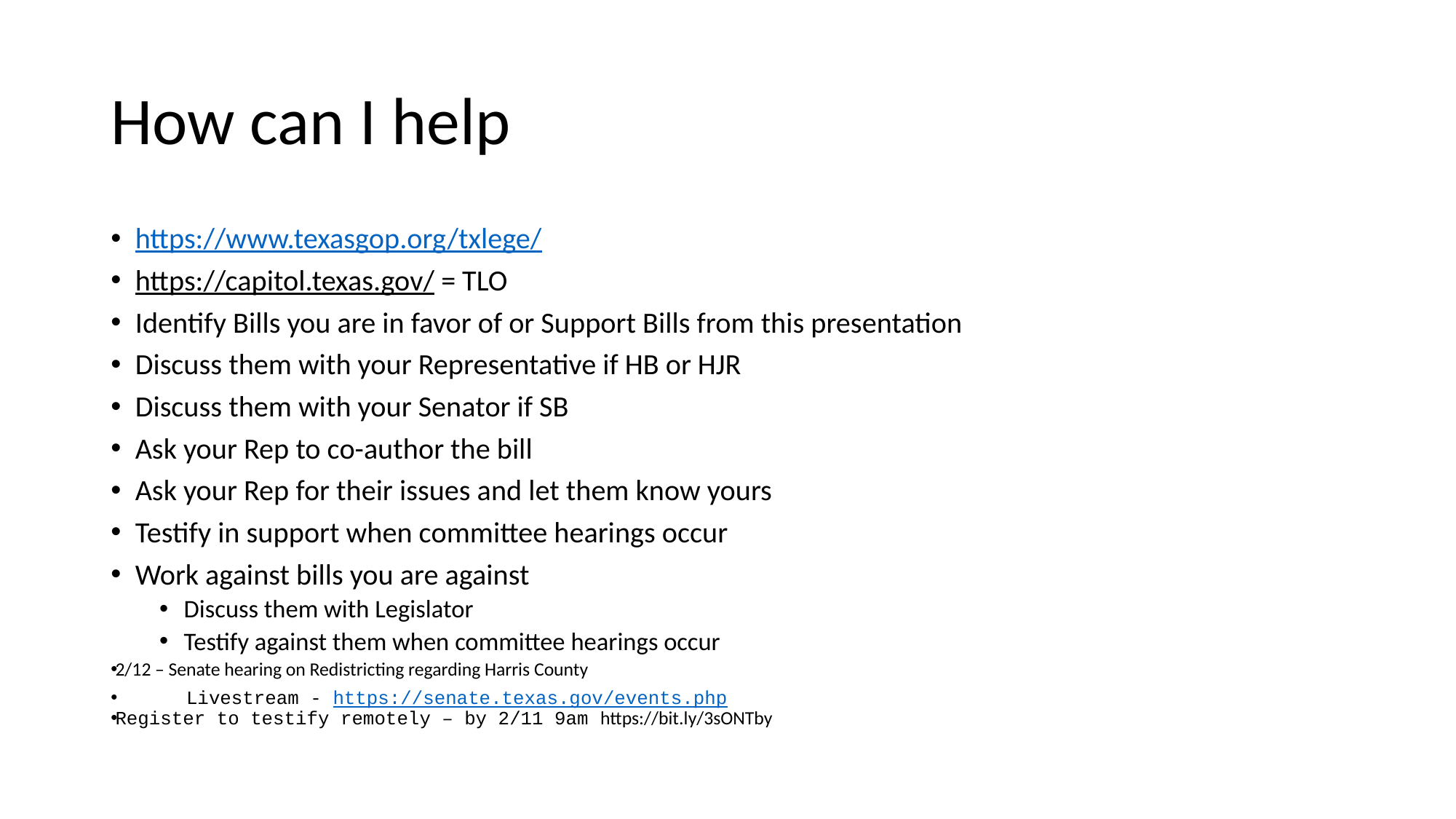

# How can I help
https://www.texasgop.org/txlege/
https://capitol.texas.gov/ = TLO
Identify Bills you are in favor of or Support Bills from this presentation
Discuss them with your Representative if HB or HJR
Discuss them with your Senator if SB
Ask your Rep to co-author the bill
Ask your Rep for their issues and let them know yours
Testify in support when committee hearings occur
Work against bills you are against
Discuss them with Legislator
Testify against them when committee hearings occur
2/12 – Senate hearing on Redistricting regarding Harris County
		Livestream - https://senate.texas.gov/events.php
Register to testify remotely – by 2/11 9am https://bit.ly/3sONTby